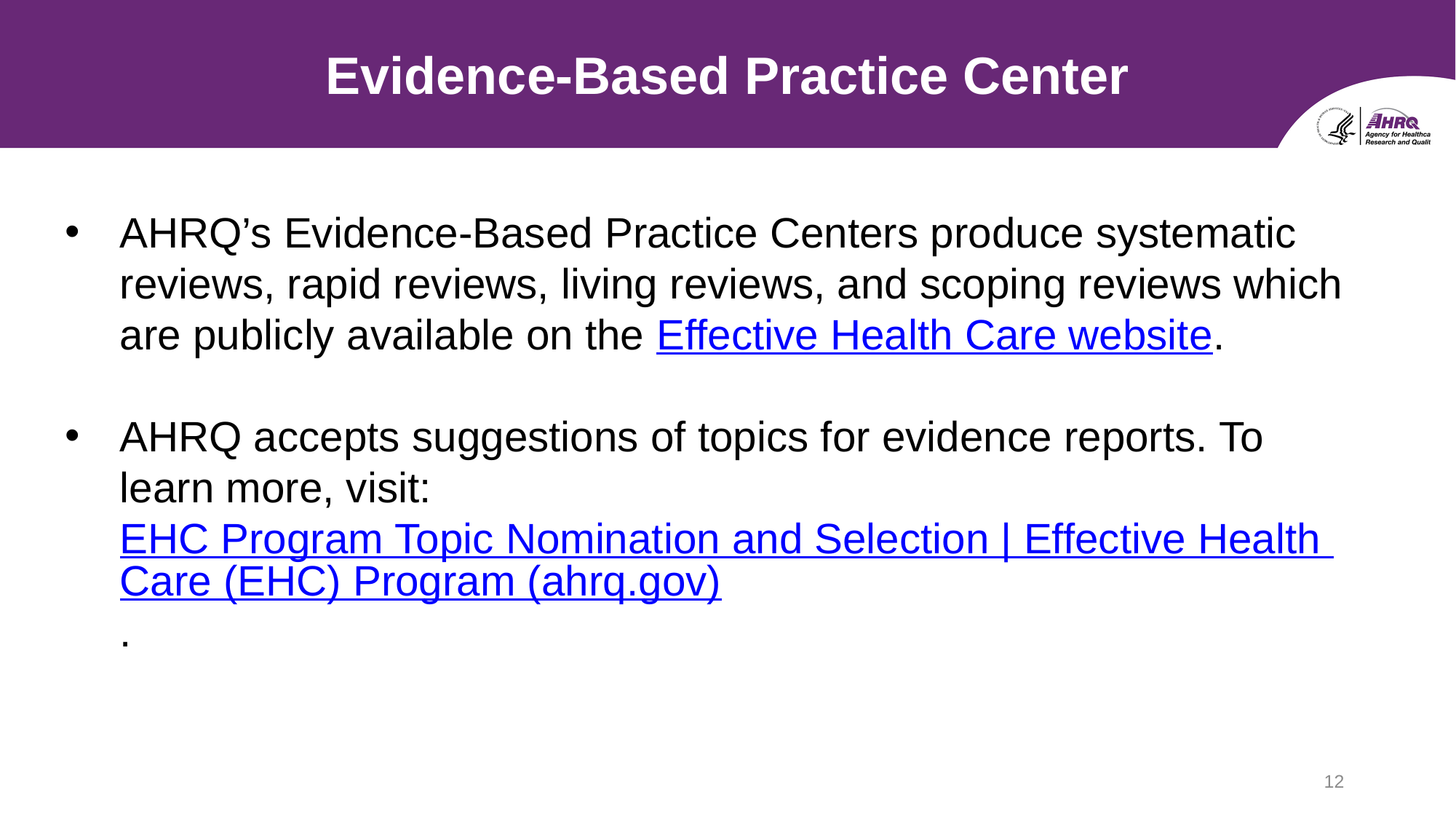

# Evidence-Based Practice Center
AHRQ’s Evidence-Based Practice Centers produce systematic reviews, rapid reviews, living reviews, and scoping reviews which are publicly available on the Effective Health Care website.

AHRQ accepts suggestions of topics for evidence reports. To learn more, visit: EHC Program Topic Nomination and Selection | Effective Health Care (EHC) Program (ahrq.gov).
12